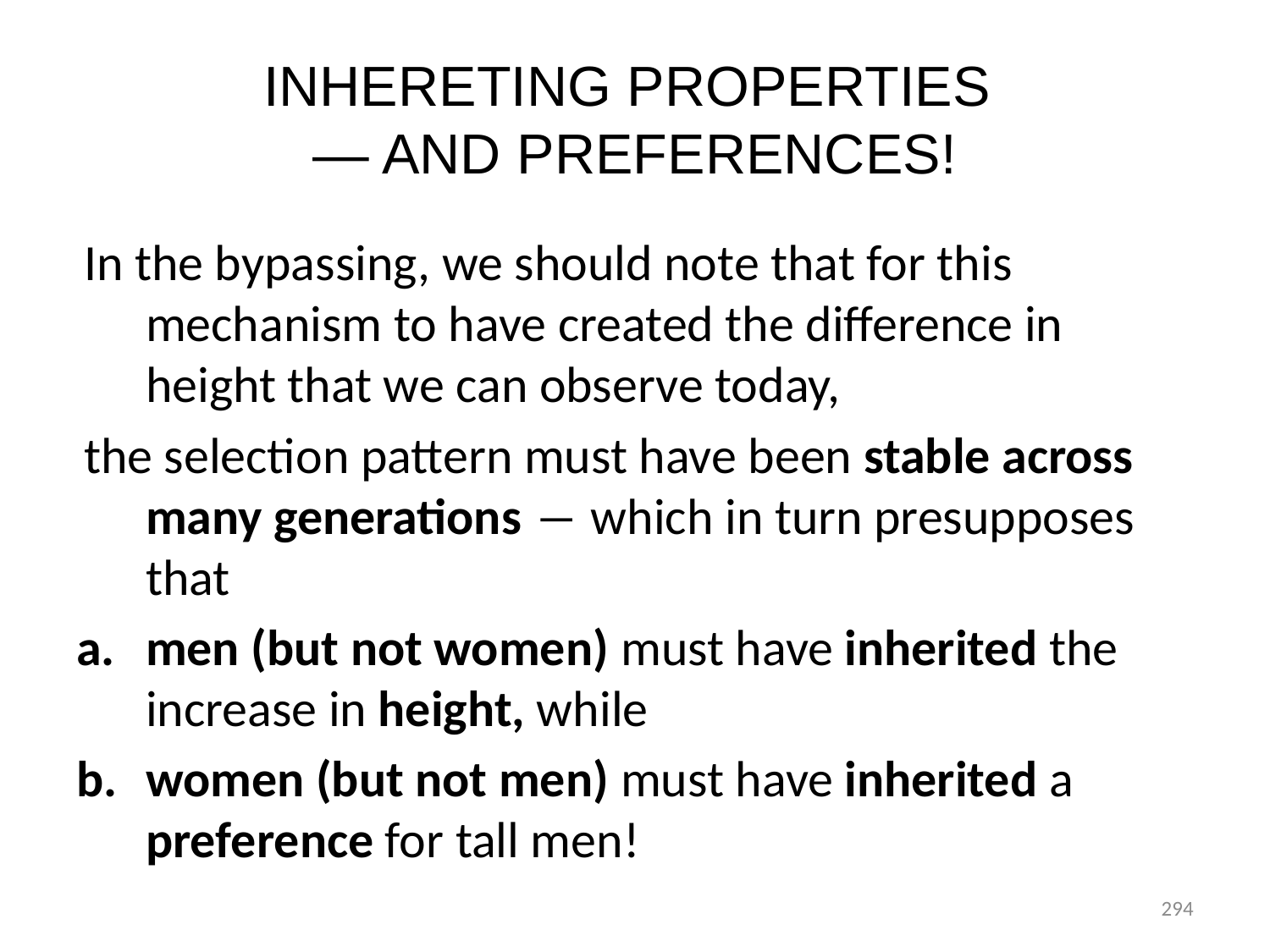

# INHERETING PROPERTIES ― AND PREFERENCES!
In the bypassing, we should note that for this mechanism to have created the difference in height that we can observe today,
the selection pattern must have been stable across many generations ― which in turn presupposes that
men (but not women) must have inherited the increase in height, while
women (but not men) must have inherited a preference for tall men!
294